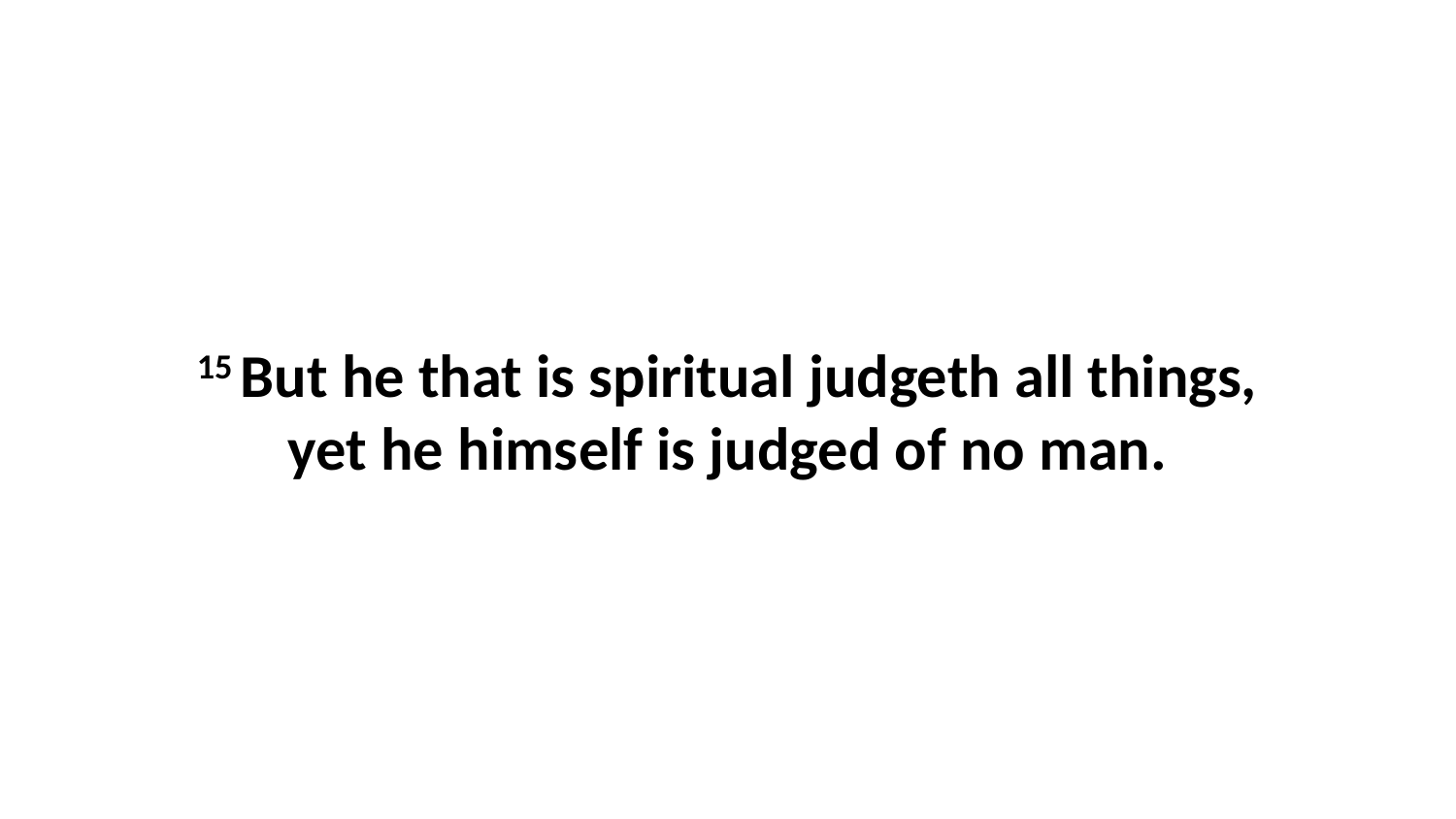

15 But he that is spiritual judgeth all things, yet he himself is judged of no man.